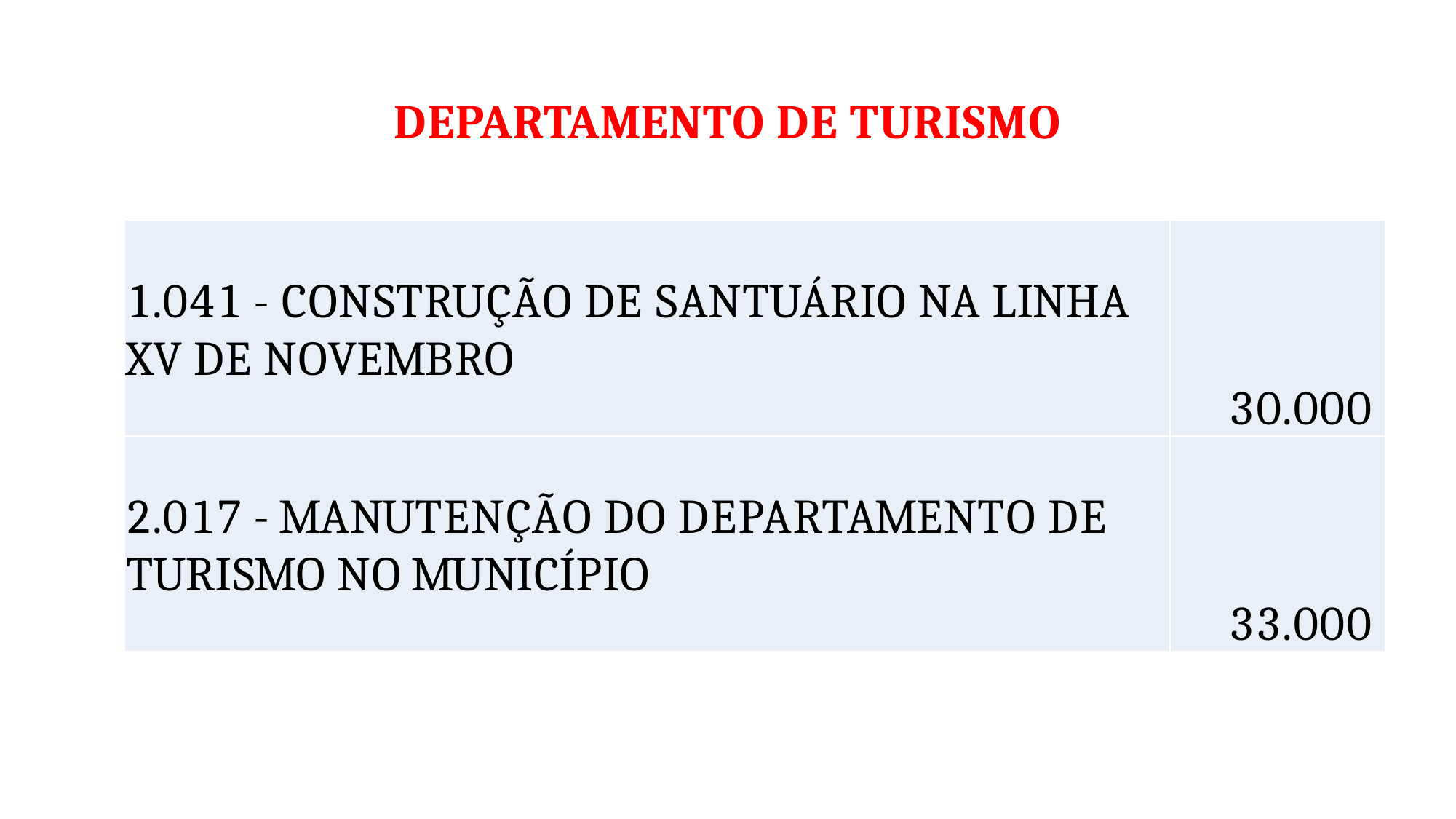

# DEPARTAMENTO DE TURISMO
| 1.041 - CONSTRUÇÃO DE SANTUÁRIO NA LINHA XV DE NOVEMBRO | 30.000 |
| --- | --- |
| 2.017 - MANUTENÇÃO DO DEPARTAMENTO DE TURISMO NO MUNICÍPIO | 33.000 |